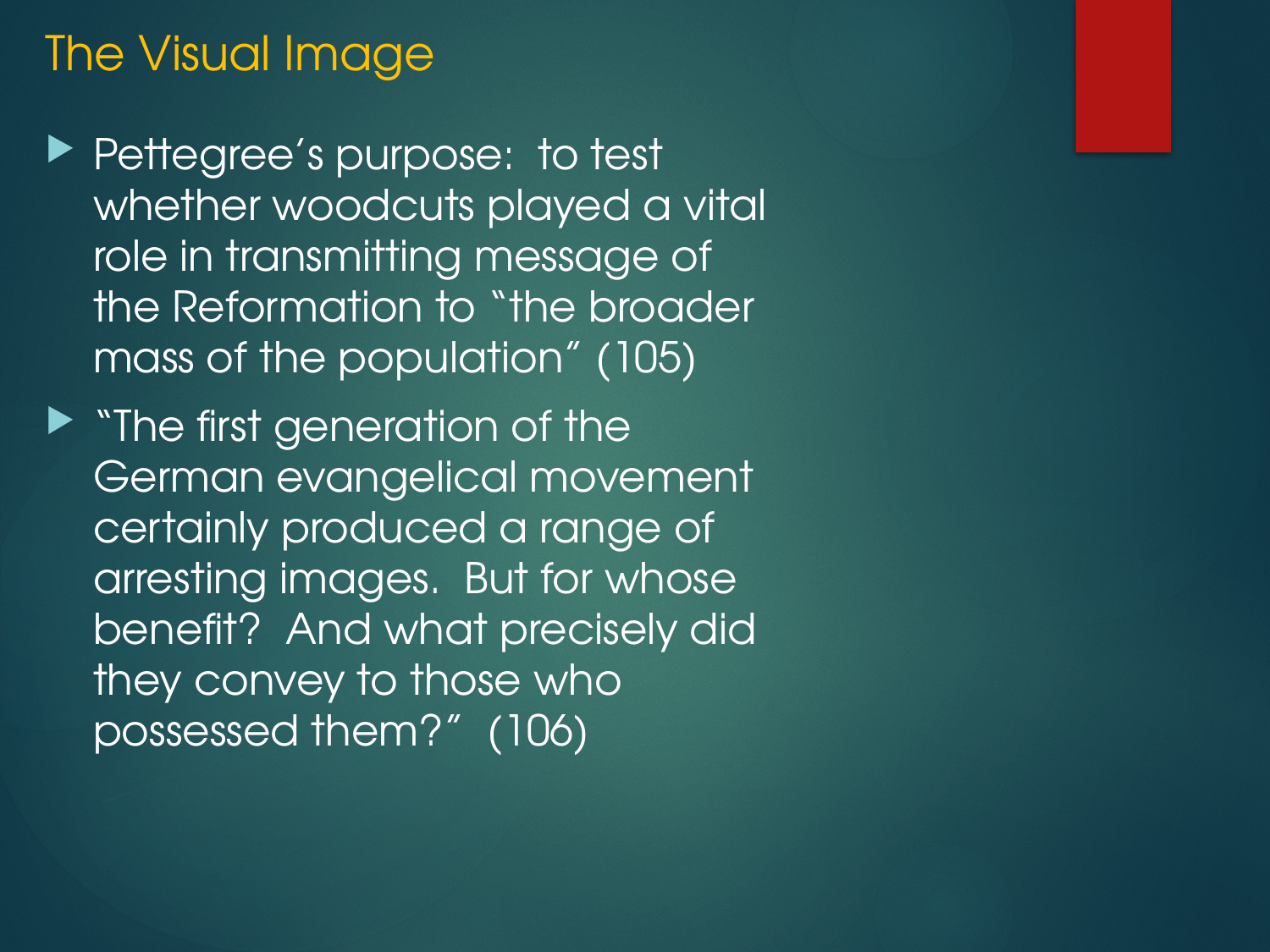

# The Visual Image
Pettegree’s purpose:  to test whether woodcuts played a vital role in transmitting message of the Reformation to “the broader mass of the population” (105)
“The first generation of the German evangelical movement certainly produced a range of arresting images.  But for whose benefit?  And what precisely did they convey to those who possessed them?”  (106)